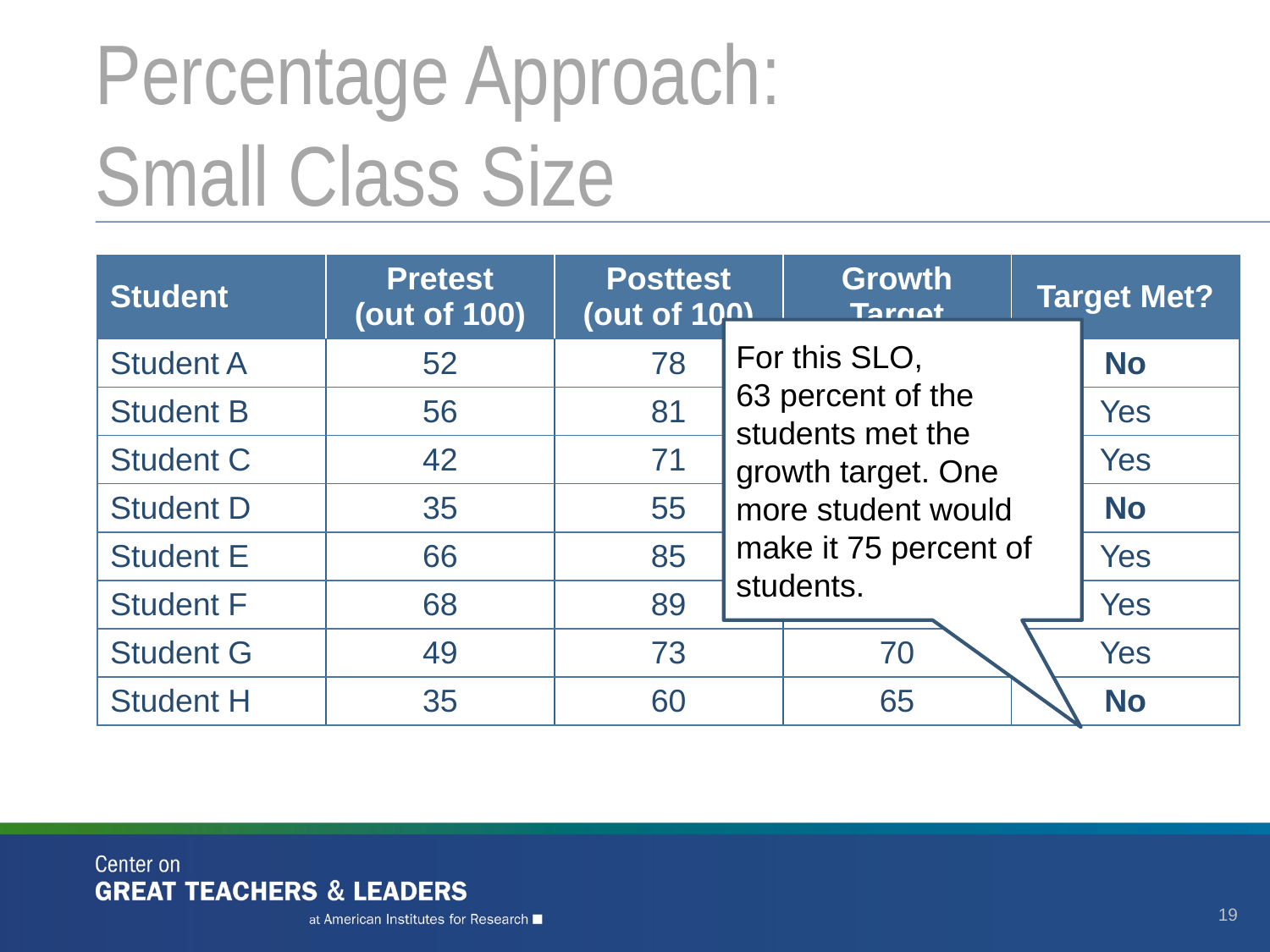

# Percentage Approach: Small Class Size
| Student | Pretest (out of 100) | Posttest (out of 100) | Growth Target | Target Met? |
| --- | --- | --- | --- | --- |
| Student A | 52 | 78 | 80 | No |
| Student B | 56 | 81 | 80 | Yes |
| Student C | 42 | 71 | 70 | Yes |
| Student D | 35 | 55 | 65 | No |
| Student E | 66 | 85 | 85 | Yes |
| Student F | 68 | 89 | 85 | Yes |
| Student G | 49 | 73 | 70 | Yes |
| Student H | 35 | 60 | 65 | No |
For this SLO,
63 percent of the students met the growth target. One more student would make it 75 percent of students.
19